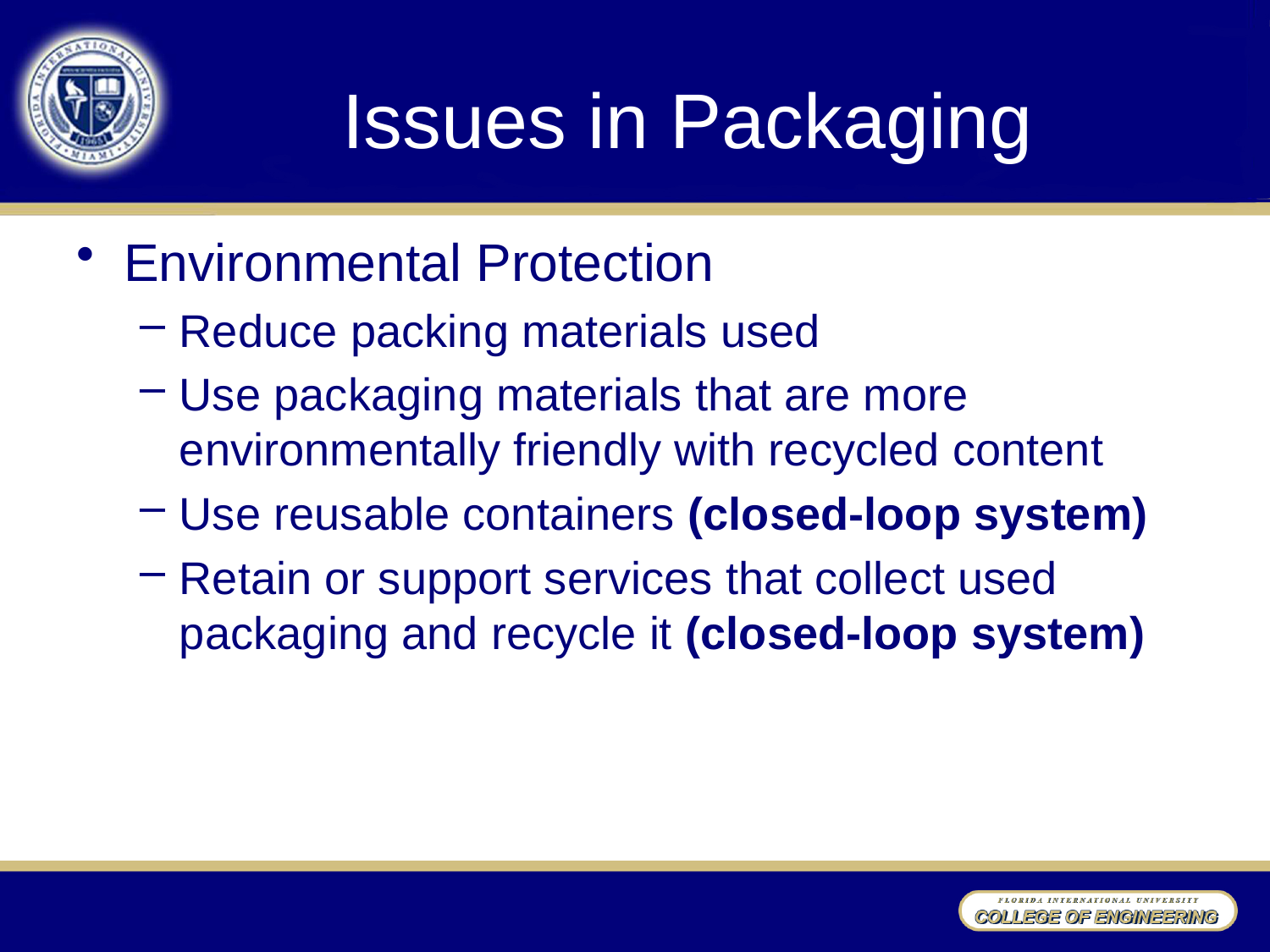

# Issues in Packaging
Environmental Protection
Reduce packing materials used
Use packaging materials that are more environmentally friendly with recycled content
Use reusable containers (closed-loop system)
Retain or support services that collect used packaging and recycle it (closed-loop system)